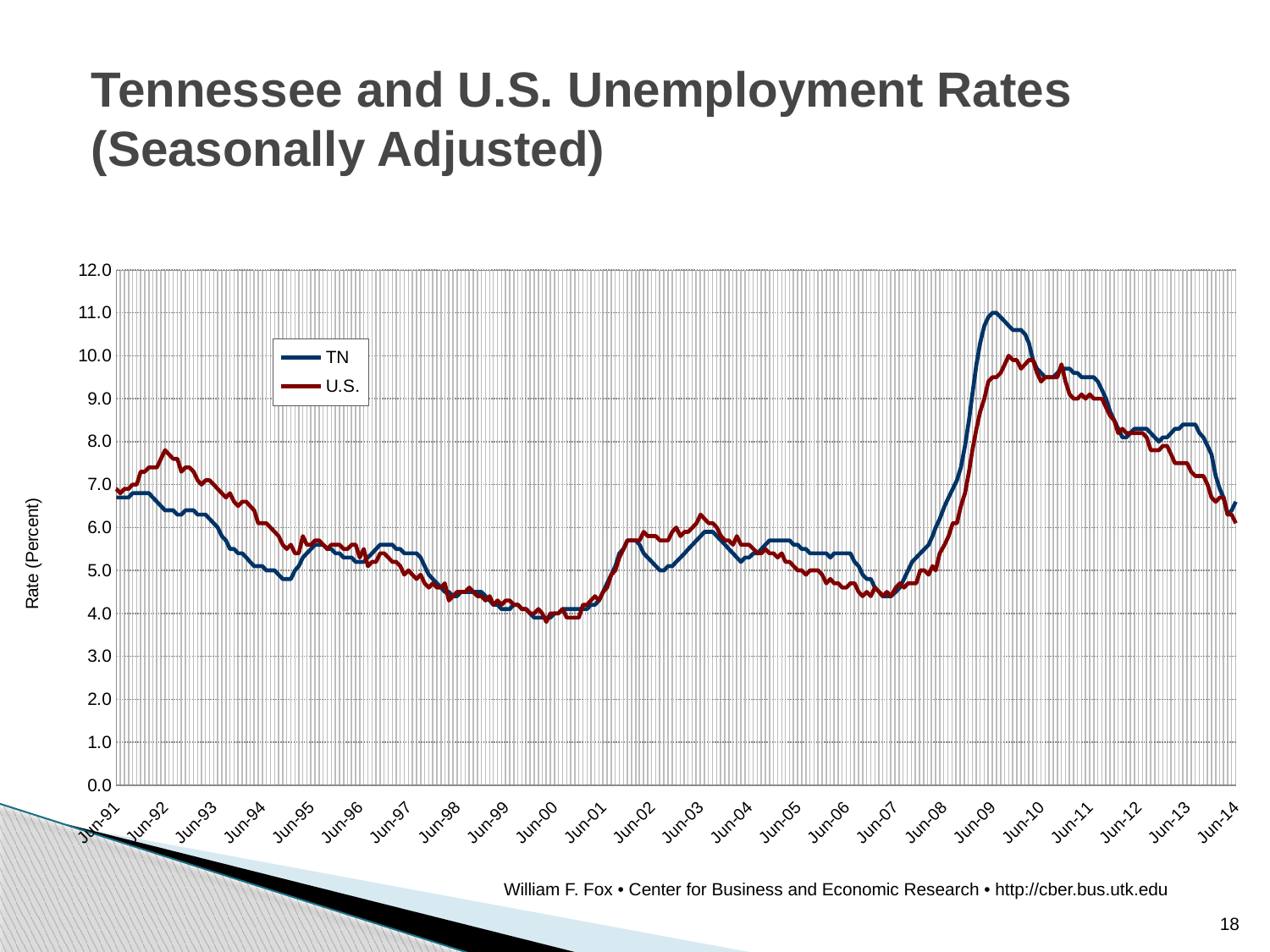

# Tennessee and U.S. Unemployment Rates (Seasonally Adjusted)

### Chart

| Category | TN | U.S. |
|---|---|---|
| 33239 | 6.5 | 6.4 |
| 33270 | 6.6 | 6.6 |
| 33298 | 6.7 | 6.8 |
| 33329 | 6.8 | 6.7 |
| 33359 | 6.7 | 6.9 |
| 33390 | 6.7 | 6.9 |
| 33420 | 6.7 | 6.8 |
| 33451 | 6.7 | 6.9 |
| 33482 | 6.7 | 6.9 |
| 33512 | 6.8 | 7.0 |
| 33543 | 6.8 | 7.0 |
| 33573 | 6.8 | 7.3 |
| 33604 | 6.8 | 7.3 |
| 33635 | 6.8 | 7.4 |
| 33664 | 6.7 | 7.4 |
| 33695 | 6.6 | 7.4 |
| 33725 | 6.5 | 7.6 |
| 33756 | 6.4 | 7.8 |
| 33786 | 6.4 | 7.7 |
| 33817 | 6.4 | 7.6 |
| 33848 | 6.3 | 7.6 |
| 33878 | 6.3 | 7.3 |
| 33909 | 6.4 | 7.4 |
| 33939 | 6.4 | 7.4 |
| 33970 | 6.4 | 7.3 |
| 34001 | 6.3 | 7.1 |
| 34029 | 6.3 | 7.0 |
| 34060 | 6.3 | 7.1 |
| 34090 | 6.2 | 7.1 |
| 34121 | 6.1 | 7.0 |
| 34151 | 6.0 | 6.9 |
| 34182 | 5.8 | 6.8 |
| 34213 | 5.7 | 6.7 |
| 34243 | 5.5 | 6.8 |
| 34274 | 5.5 | 6.6 |
| 34304 | 5.4 | 6.5 |
| 34335 | 5.4 | 6.6 |
| 34366 | 5.3 | 6.6 |
| 34394 | 5.2 | 6.5 |
| 34425 | 5.1 | 6.4 |
| 34455 | 5.1 | 6.1 |
| 34486 | 5.1 | 6.1 |
| 34516 | 5.0 | 6.1 |
| 34547 | 5.0 | 6.0 |
| 34578 | 5.0 | 5.9 |
| 34608 | 4.9 | 5.8 |
| 34639 | 4.8 | 5.6 |
| 34669 | 4.8 | 5.5 |
| 34700 | 4.8 | 5.6 |
| 34731 | 5.0 | 5.4 |
| 34759 | 5.1 | 5.4 |
| 34790 | 5.3 | 5.8 |
| 34820 | 5.4 | 5.6 |
| 34851 | 5.5 | 5.6 |
| 34881 | 5.6 | 5.7 |
| 34912 | 5.6 | 5.7 |
| 34943 | 5.6 | 5.6 |
| 34973 | 5.5 | 5.5 |
| 35004 | 5.5 | 5.6 |
| 35034 | 5.4 | 5.6 |
| 35065 | 5.4 | 5.6 |
| 35096 | 5.3 | 5.5 |
| 35125 | 5.3 | 5.5 |
| 35156 | 5.3 | 5.6 |
| 35186 | 5.2 | 5.6 |
| 35217 | 5.2 | 5.3 |
| 35247 | 5.2 | 5.5 |
| 35278 | 5.3 | 5.1 |
| 35309 | 5.4 | 5.2 |
| 35339 | 5.5 | 5.2 |
| 35370 | 5.6 | 5.4 |
| 35400 | 5.6 | 5.4 |
| 35431 | 5.6 | 5.3 |
| 35462 | 5.6 | 5.2 |
| 35490 | 5.5 | 5.2 |
| 35521 | 5.5 | 5.1 |
| 35551 | 5.4 | 4.9 |
| 35582 | 5.4 | 5.0 |
| 35612 | 5.4 | 4.9 |
| 35643 | 5.4 | 4.8 |
| 35674 | 5.3 | 4.9 |
| 35704 | 5.1 | 4.7 |
| 35735 | 4.9 | 4.6 |
| 35765 | 4.8 | 4.7 |
| 35796 | 4.7 | 4.6 |
| 35827 | 4.6 | 4.6 |
| 35855 | 4.5 | 4.7 |
| 35886 | 4.5 | 4.3 |
| 35916 | 4.4 | 4.4 |
| 35947 | 4.4 | 4.5 |
| 35977 | 4.5 | 4.5 |
| 36008 | 4.5 | 4.5 |
| 36039 | 4.5 | 4.6 |
| 36069 | 4.5 | 4.5 |
| 36100 | 4.5 | 4.4 |
| 36130 | 4.5 | 4.4 |
| 36161 | 4.4 | 4.3 |
| 36192 | 4.3 | 4.4 |
| 36220 | 4.2 | 4.2 |
| 36251 | 4.2 | 4.3 |
| 36281 | 4.1 | 4.2 |
| 36312 | 4.1 | 4.3 |
| 36342 | 4.1 | 4.3 |
| 36373 | 4.2 | 4.2 |
| 36404 | 4.2 | 4.2 |
| 36434 | 4.1 | 4.1 |
| 36465 | 4.1 | 4.1 |
| 36495 | 4.0 | 4.0 |
| 36526 | 3.9 | 4.0 |
| 36557 | 3.9 | 4.1 |
| 36586 | 3.9 | 4.0 |
| 36617 | 3.9 | 3.8 |
| 36647 | 3.9 | 4.0 |
| 36678 | 4.0 | 4.0 |
| 36708 | 4.0 | 4.0 |
| 36739 | 4.1 | 4.1 |
| 36770 | 4.1 | 3.9 |
| 36800 | 4.1 | 3.9 |
| 36831 | 4.1 | 3.9 |
| 36861 | 4.1 | 3.9 |
| 36892 | 4.1 | 4.2 |
| 36923 | 4.1 | 4.2 |
| 36951 | 4.2 | 4.3 |
| 36982 | 4.2 | 4.4 |
| 37012 | 4.3 | 4.3 |
| 37043 | 4.5 | 4.5 |
| 37073 | 4.7 | 4.6 |
| 37104 | 4.9 | 4.9 |
| 37135 | 5.1 | 5.0 |
| 37165 | 5.4 | 5.3 |
| 37196 | 5.5 | 5.5 |
| 37226 | 5.7 | 5.7 |
| 37258 | 5.7 | 5.7 |
| 37289 | 5.7 | 5.7 |
| 37317 | 5.6 | 5.7 |
| 37348 | 5.4 | 5.9 |
| 37378 | 5.3 | 5.8 |
| 37409 | 5.2 | 5.8 |
| 37439 | 5.1 | 5.8 |
| 37470 | 5.0 | 5.7 |
| 37501 | 5.0 | 5.7 |
| 37531 | 5.1 | 5.7 |
| 37562 | 5.1 | 5.9 |
| 37592 | 5.2 | 6.0 |
| 37624 | 5.3 | 5.8 |
| 37655 | 5.4 | 5.9 |
| 37683 | 5.5 | 5.9 |
| 37714 | 5.6 | 6.0 |
| 37744 | 5.7 | 6.1 |
| 37775 | 5.8 | 6.3 |
| 37805 | 5.9 | 6.2 |
| 37836 | 5.9 | 6.1 |
| 37867 | 5.9 | 6.1 |
| 37897 | 5.8 | 6.0 |
| 37928 | 5.7 | 5.8 |
| 37958 | 5.6 | 5.7 |
| 37987 | 5.5 | 5.7 |
| 38018 | 5.4 | 5.6 |
| 38047 | 5.3 | 5.8 |
| 38078 | 5.2 | 5.6 |
| 38108 | 5.3 | 5.6 |
| 38139 | 5.3 | 5.6 |
| 38172 | 5.4 | 5.5 |
| 38203 | 5.4 | 5.4 |
| 38231 | 5.5 | 5.4 |
| 38261 | 5.6 | 5.5 |
| 38292 | 5.7 | 5.4 |
| 38322 | 5.7 | 5.4 |
| 38353 | 5.7 | 5.3 |
| 38384 | 5.7 | 5.4 |
| 38412 | 5.7 | 5.2 |
| 38443 | 5.7 | 5.2 |
| 38473 | 5.6 | 5.1 |
| 38504 | 5.6 | 5.0 |
| 38534 | 5.5 | 5.0 |
| 38565 | 5.5 | 4.9 |
| 38596 | 5.4 | 5.0 |
| 38626 | 5.4 | 5.0 |
| 38657 | 5.4 | 5.0 |
| 38687 | 5.4 | 4.9 |
| 38718 | 5.4 | 4.7 |
| 38749 | 5.3 | 4.8 |
| 38777 | 5.4 | 4.7 |
| 38808 | 5.4 | 4.7 |
| 38838 | 5.4 | 4.6 |
| 38869 | 5.4 | 4.6 |
| 38899 | 5.4 | 4.7 |
| 38930 | 5.2 | 4.7 |
| 38961 | 5.1 | 4.5 |
| 38991 | 4.9 | 4.4 |
| 39022 | 4.8 | 4.5 |
| 39052 | 4.8 | 4.4 |
| 39083 | 4.6 | 4.6 |
| 39114 | 4.5 | 4.5 |
| 39142 | 4.4 | 4.4 |
| 39173 | 4.4 | 4.5 |
| 39203 | 4.4 | 4.4 |
| 39240 | 4.5 | 4.6 |
| 39270 | 4.6 | 4.7 |
| 39301 | 4.8 | 4.6 |
| 39332 | 5.0 | 4.7 |
| 39362 | 5.2 | 4.7 |
| 39393 | 5.3 | 4.7 |
| 39423 | 5.4 | 5.0 |
| 39455 | 5.5 | 5.0 |
| 39486 | 5.6 | 4.9 |
| 39515 | 5.8 | 5.1 |
| 39539 | 6.0 | 5.0 |
| 39569 | 6.2 | 5.4 |
| 39606 | 6.5 | 5.6 |
| 39636 | 6.7 | 5.8 |
| 39667 | 6.9 | 6.1 |
| 39698 | 7.1 | 6.1 |
| 39728 | 7.4 | 6.5 |
| 39759 | 7.9 | 6.8 |
| 39789 | 8.5 | 7.3 |
| 39814 | 9.1 | 7.8 |
| 39845 | 9.8 | 8.3 |
| 39873 | 10.3 | 8.7 |
| 39904 | 10.7 | 9.0 |
| 39934 | 10.9 | 9.4 |
| 39965 | 11.0 | 9.5 |
| 39995 | 11.0 | 9.5 |
| 40026 | 10.9 | 9.6 |
| 40057 | 10.8 | 9.8 |
| 40087 | 10.7 | 10.0 |
| 40118 | 10.6 | 9.9 |
| 40148 | 10.6 | 9.9 |
| 40179 | 10.6 | 9.7 |
| 40210 | 10.5 | 9.8 |
| 40238 | 10.3 | 9.9 |
| 40269 | 9.9 | 9.9 |
| 40299 | 9.7 | 9.6 |
| 40330 | 9.6 | 9.4 |
| 40360 | 9.5 | 9.5 |
| 40391 | 9.5 | 9.5 |
| 40422 | 9.5 | 9.5 |
| 40452 | 9.6 | 9.5 |
| 40483 | 9.7 | 9.8 |
| 40513 | 9.7 | 9.4 |
| 40544 | 9.7 | 9.1 |
| 40575 | 9.6 | 9.0 |
| 40603 | 9.6 | 9.0 |
| 40634 | 9.5 | 9.1 |
| 40664 | 9.5 | 9.0 |
| 40695 | 9.5 | 9.1 |
| 40725 | 9.5 | 9.0 |
| 40756 | 9.4 | 9.0 |
| 40787 | 9.2 | 9.0 |
| 40817 | 9.0 | 8.8 |
| 40848 | 8.7 | 8.6 |
| 40878 | 8.5 | 8.5 |
| 40909 | 8.3 | 8.2 |
| 40940 | 8.1 | 8.3 |
| 40969 | 8.1 | 8.2 |
| 41000 | 8.2 | 8.2 |
| 41030 | 8.3 | 8.2 |
| 41061 | 8.3 | 8.2 |
| 41091 | 8.3 | 8.2 |
| 41122 | 8.3 | 8.1 |
| 41153 | 8.2 | 7.8 |
| 41183 | 8.1 | 7.8 |
| 41214 | 8.0 | 7.8 |
| 41244 | 8.1 | 7.9 |
| 41275 | 8.1 | 7.9 |
| 41306 | 8.2 | 7.7 |
| 41334 | 8.3 | 7.5 |
| 41365 | 8.3 | 7.5 |
| 41395 | 8.4 | 7.5 |
| 41426 | 8.4 | 7.5 |
| 41456 | 8.4 | 7.3 |
| 41487 | 8.4 | 7.2 |
| 41518 | 8.2 | 7.2 |
| 41548 | 8.1 | 7.2 |
| 41579 | 7.9 | 7.0 |
| 41609 | 7.7 | 6.7 |
| 41640 | 7.2 | 6.6 |
| 41671 | 6.9 | 6.7 |
| 41699 | 6.7 | 6.7 |
| 41730 | 6.3 | 6.3 |
| 41760 | 6.4 | 6.3 |
| 41791 | 6.6 | 6.1 |
William F. Fox • Center for Business and Economic Research • http://cber.bus.utk.edu
18